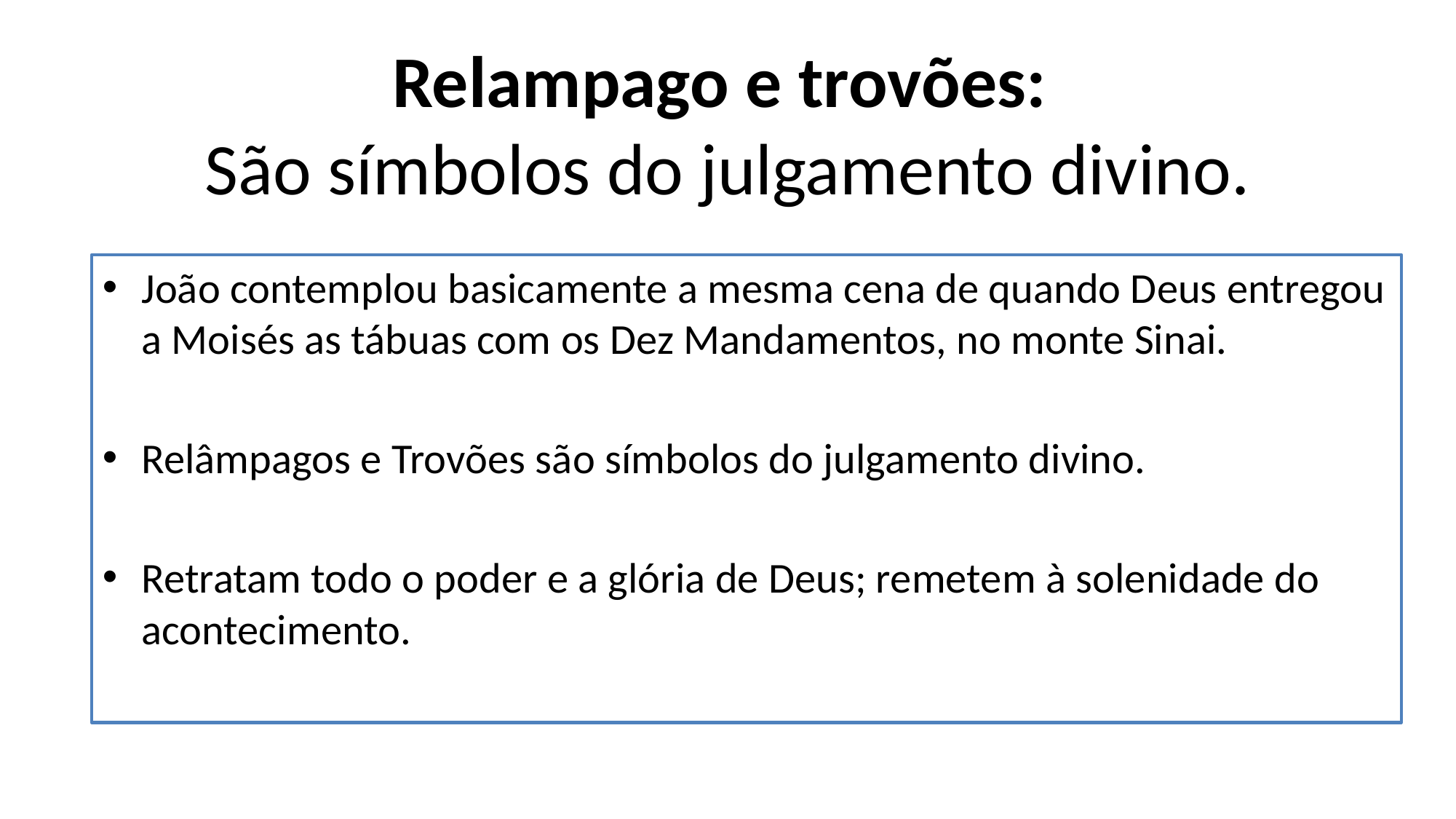

# Relampago e trovões:  São símbolos do julgamento divino.
João contemplou basicamente a mesma cena de quando Deus entregou a Moisés as tábuas com os Dez Mandamentos, no monte Sinai.

Relâmpagos e Trovões são símbolos do julgamento divino.

Retratam todo o poder e a glória de Deus; remetem à solenidade do acontecimento.